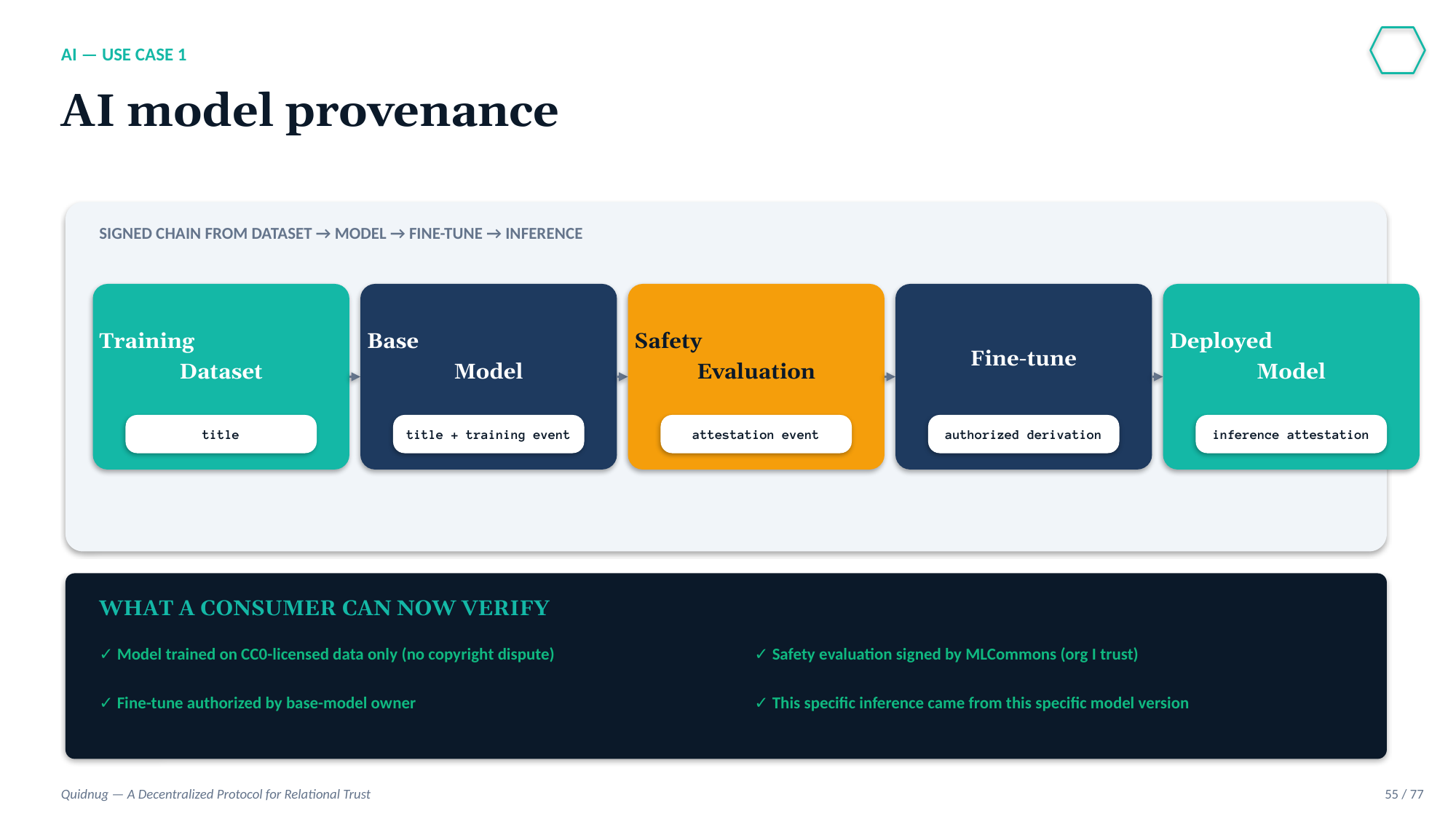

AI — USE CASE 1
AI model provenance

SIGNED CHAIN FROM DATASET → MODEL → FINE-TUNE → INFERENCE

Training
Dataset
Base
Model
Safety
Evaluation
Fine-tune
Deployed
Model

title

title + training event

attestation event

authorized derivation

inference attestation

WHAT A CONSUMER CAN NOW VERIFY
✓ Model trained on CC0-licensed data only (no copyright dispute)
✓ Safety evaluation signed by MLCommons (org I trust)
✓ Fine-tune authorized by base-model owner
✓ This specific inference came from this specific model version
Quidnug — A Decentralized Protocol for Relational Trust
55 / 77